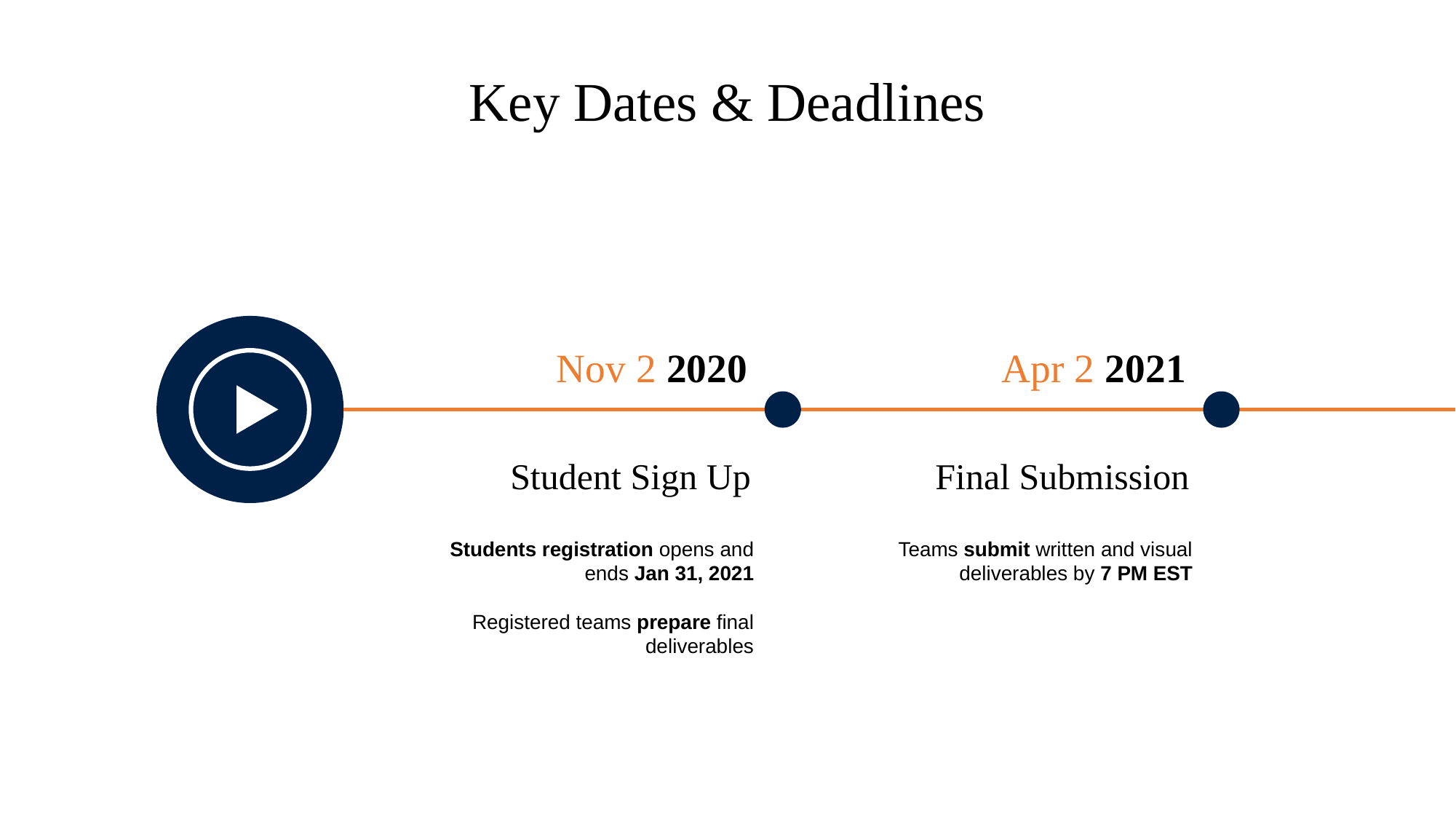

Key Dates & Deadlines

Nov 2 2020
Apr 2 2021

Student Sign Up
Final Submission
Students registration opens and ends Jan 31, 2021

Registered teams prepare final deliverables
Teams submit written and visual deliverables by 7 PM EST